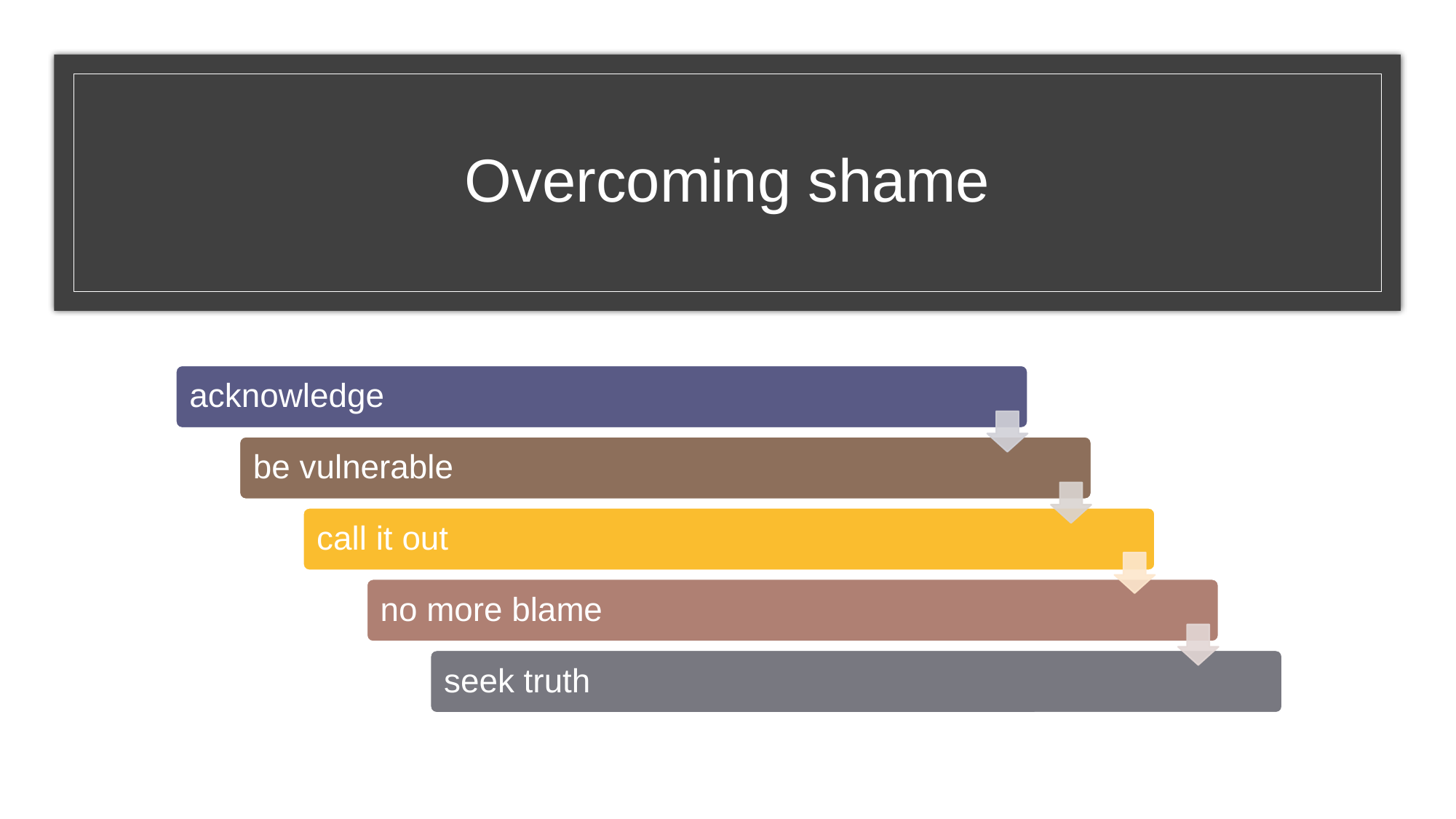

# Overcoming shame
acknowledge
be vulnerable
call it out
no more blame
seek truth